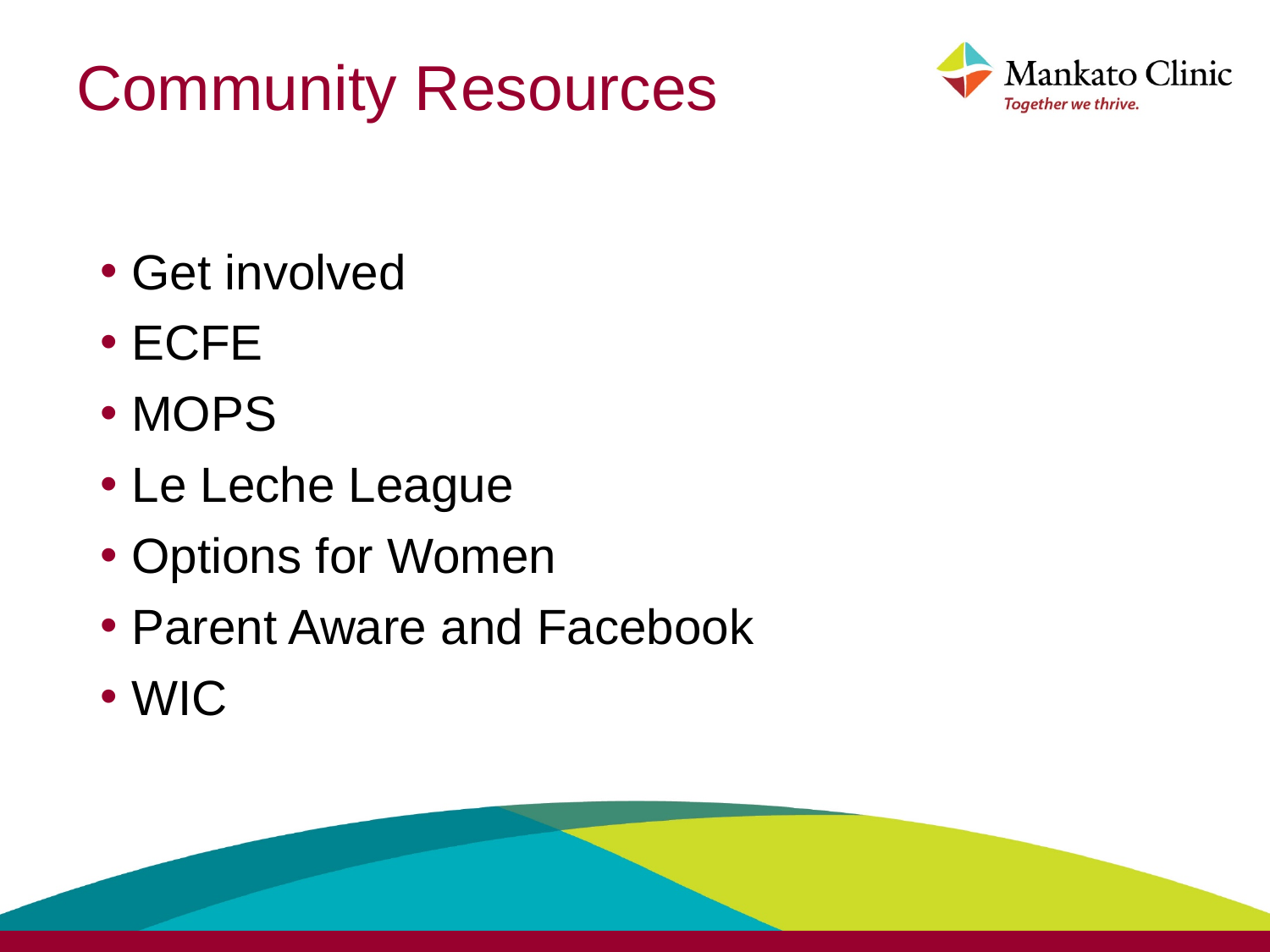

# Community Resources
Get involved
ECFE
MOPS
Le Leche League
Options for Women
Parent Aware and Facebook
WIC